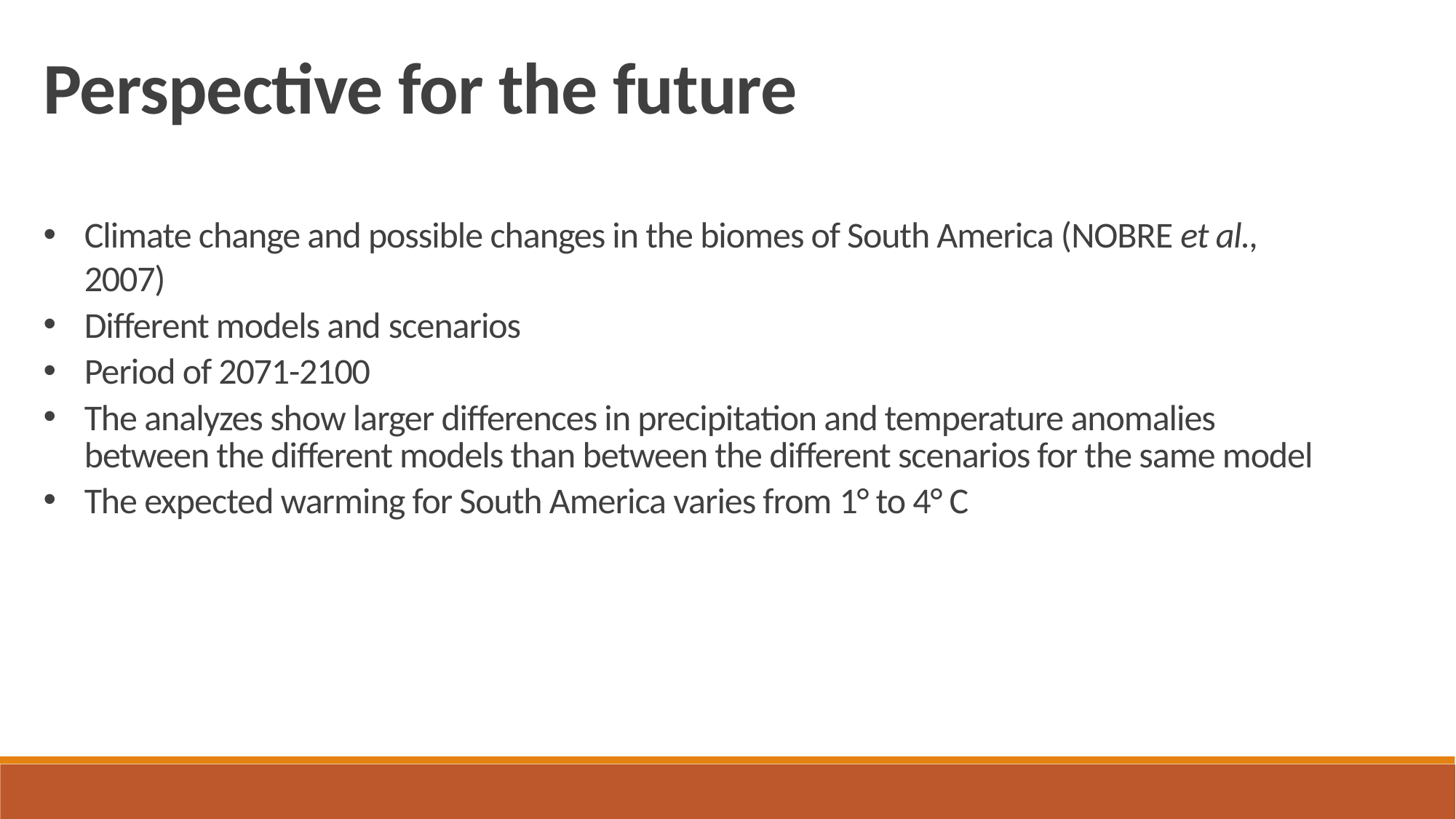

Perspective for the future

Climate change and possible changes in the biomes of South America (NOBRE et al., 2007)
Different models and scenarios
Period of 2071-2100
The analyzes show larger differences in precipitation and temperature anomalies between the different models than between the different scenarios for the same model
The expected warming for South America varies from 1° to 4° C